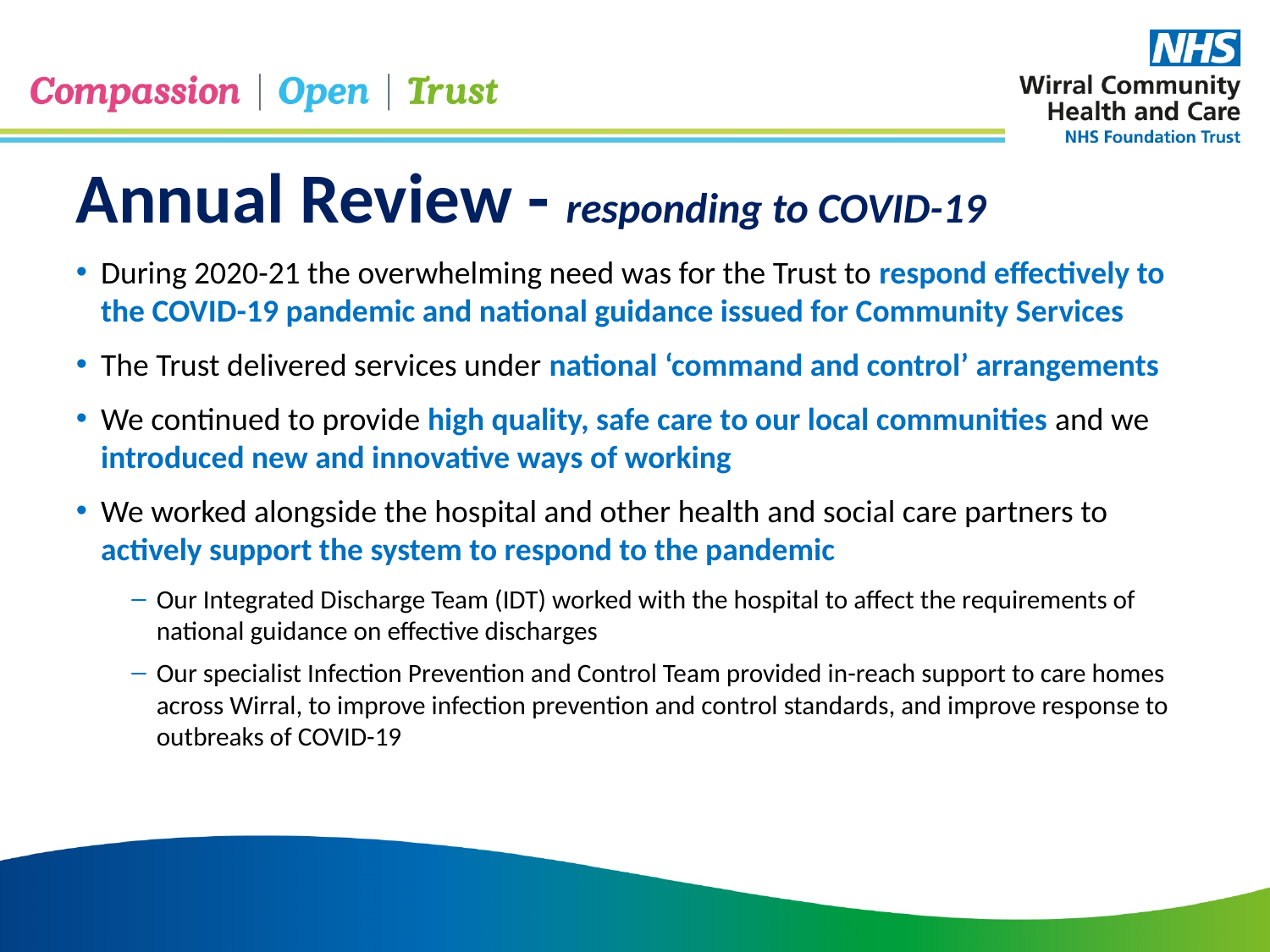

Annual Review - responding to COVID-19
During 2020-21 the overwhelming need was for the Trust to respond effectively to the COVID-19 pandemic and national guidance issued for Community Services
The Trust delivered services under national ‘command and control’ arrangements
We continued to provide high quality, safe care to our local communities and we introduced new and innovative ways of working
We worked alongside the hospital and other health and social care partners to actively support the system to respond to the pandemic
Our Integrated Discharge Team (IDT) worked with the hospital to affect the requirements of national guidance on effective discharges
Our specialist Infection Prevention and Control Team provided in-reach support to care homes across Wirral, to improve infection prevention and control standards, and improve response to outbreaks of COVID-19